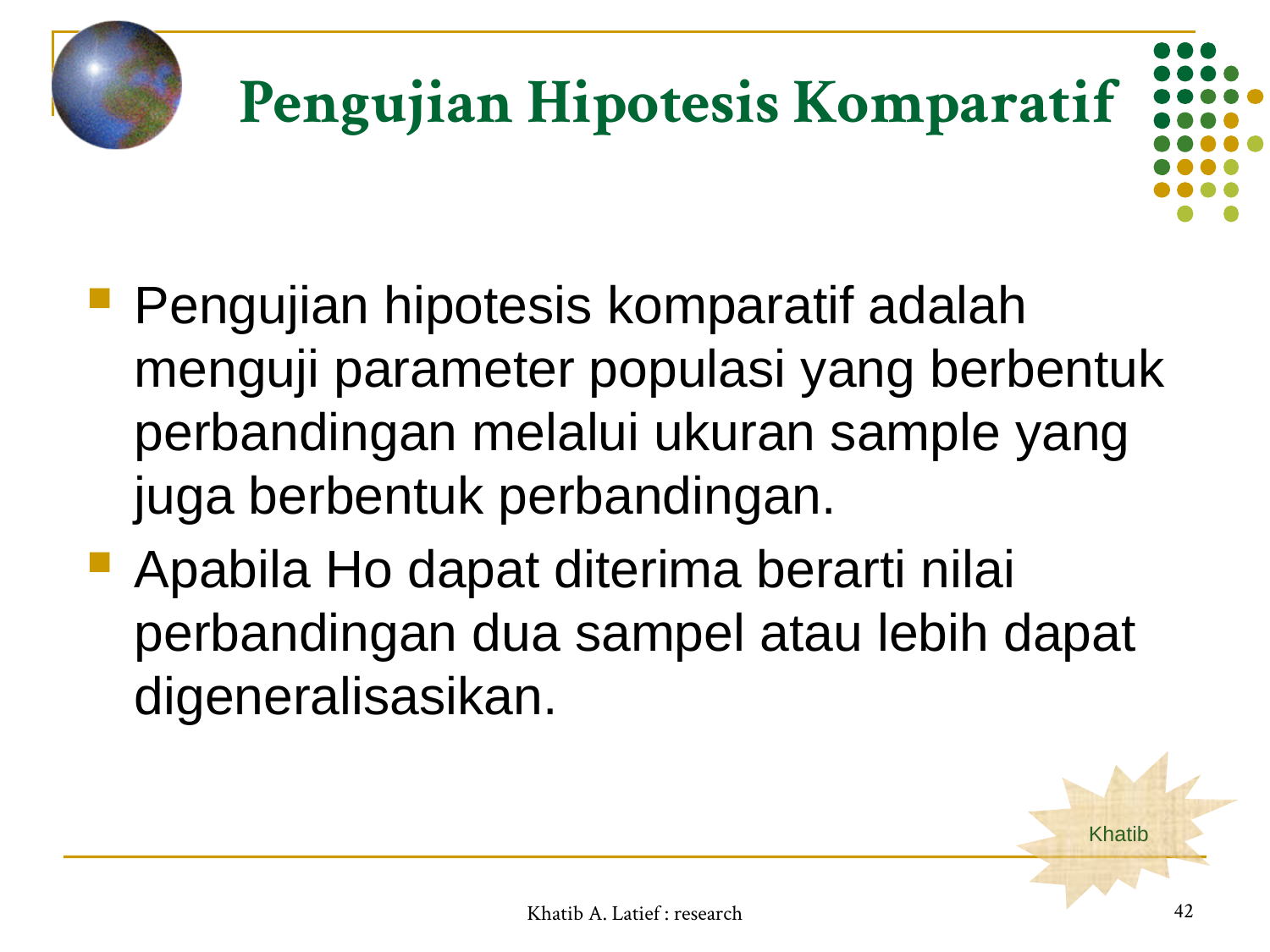

Pengujian Hipotesis Komparatif
Pengujian hipotesis komparatif adalah menguji parameter populasi yang berbentuk perbandingan melalui ukuran sample yang juga berbentuk perbandingan.
Apabila Ho dapat diterima berarti nilai perbandingan dua sampel atau lebih dapat digeneralisasikan.

42
Khatib A. Latief : research